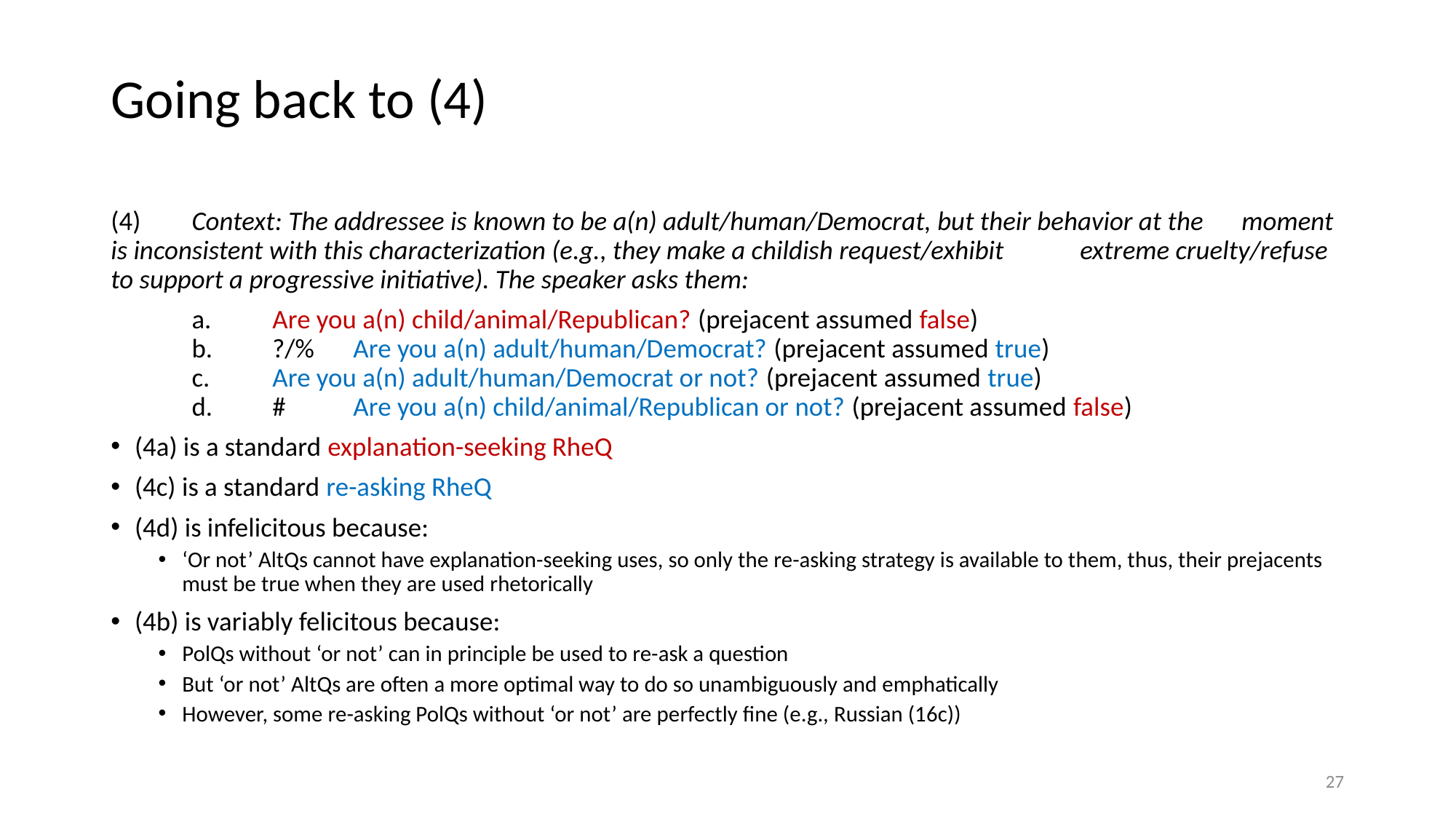

# Going back to (4)
(4)		Context: The addressee is known to be a(n) adult/human/Democrat, but their behavior at the 							moment is inconsistent with this characterization (e.g., they make a childish request/exhibit 										extreme cruelty/refuse to support a progressive initiative). The speaker asks them:
					a.						Are you a(n) child/animal/Republican? (prejacent assumed false)
					b.	?/%	Are you a(n) adult/human/Democrat? (prejacent assumed true)
					c.							Are you a(n) adult/human/Democrat or not? (prejacent assumed true)
					d.				#	Are you a(n) child/animal/Republican or not? (prejacent assumed false)
(4a) is a standard explanation-seeking RheQ
(4c) is a standard re-asking RheQ
(4d) is infelicitous because:
‘Or not’ AltQs cannot have explanation-seeking uses, so only the re-asking strategy is available to them, thus, their prejacents must be true when they are used rhetorically
(4b) is variably felicitous because:
PolQs without ‘or not’ can in principle be used to re-ask a question
But ‘or not’ AltQs are often a more optimal way to do so unambiguously and emphatically
However, some re-asking PolQs without ‘or not’ are perfectly fine (e.g., Russian (16c))
27